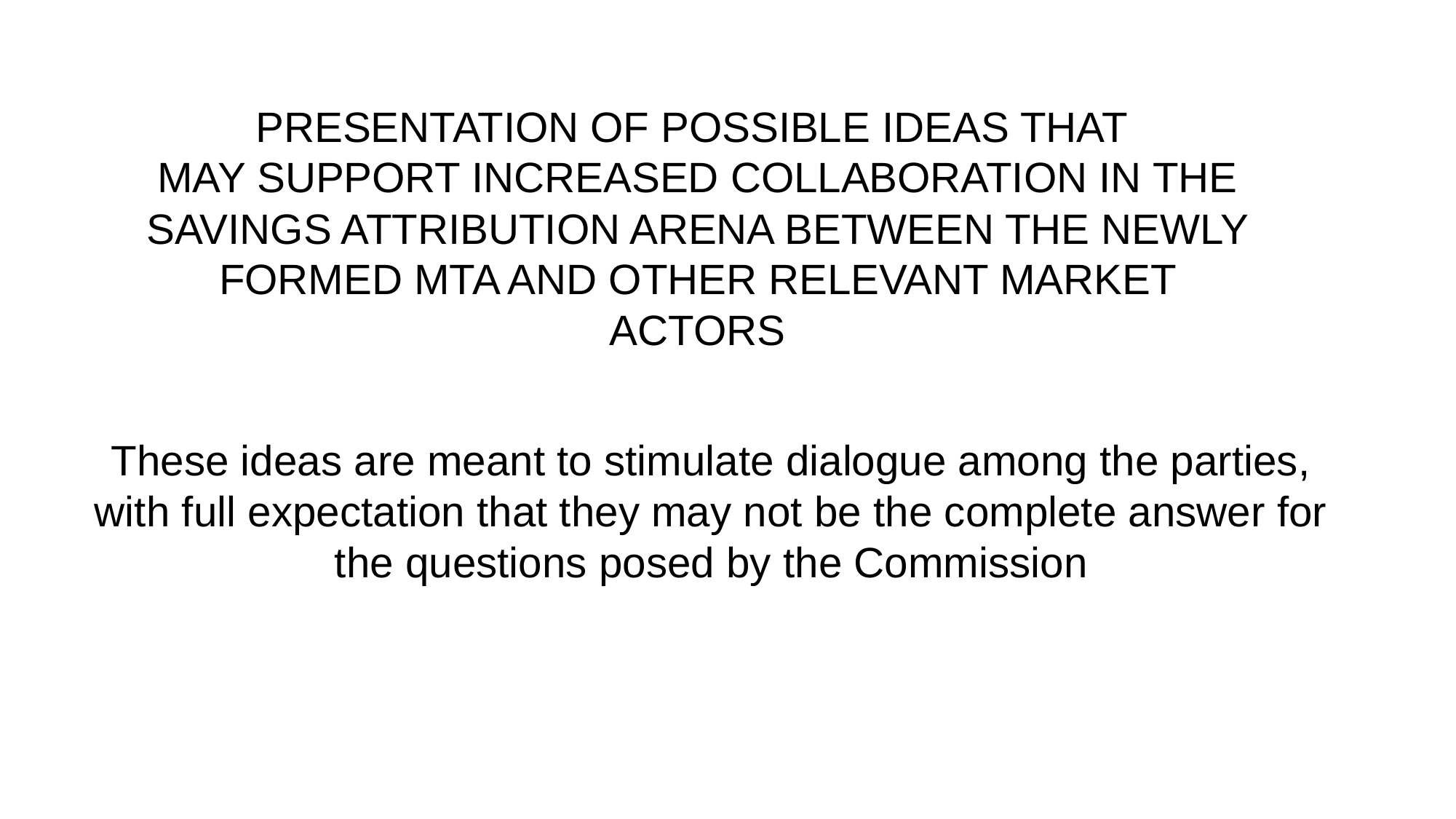

PRESENTATION OF POSSIBLE IDEAS THAT
MAY SUPPORT INCREASED COLLABORATION IN THE SAVINGS ATTRIBUTION ARENA BETWEEN THE NEWLY FORMED MTA AND OTHER RELEVANT MARKET ACTORS
These ideas are meant to stimulate dialogue among the parties, with full expectation that they may not be the complete answer for the questions posed by the Commission